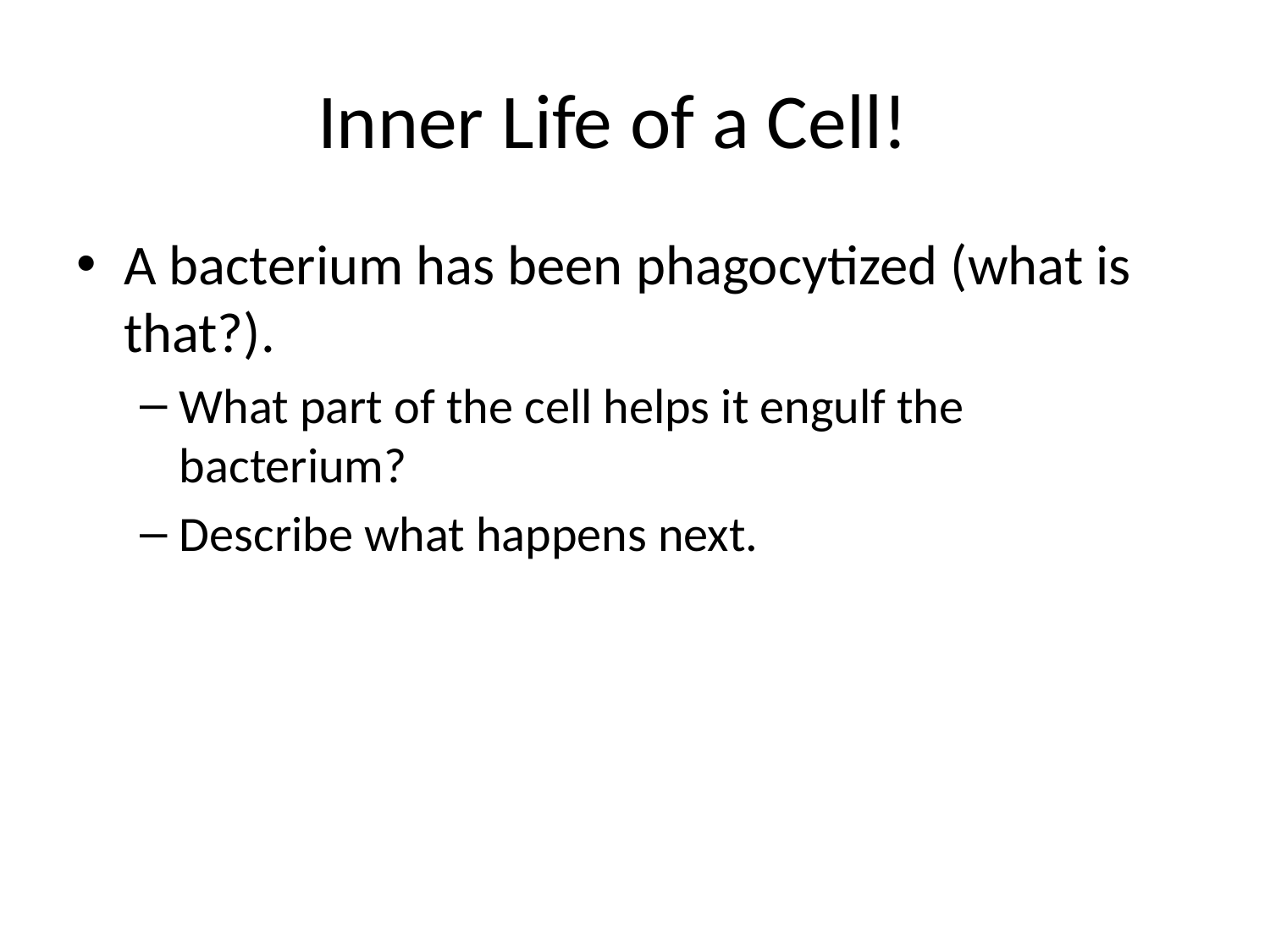

# Inner Life of a Cell!
A bacterium has been phagocytized (what is that?).
What part of the cell helps it engulf the bacterium?
Describe what happens next.